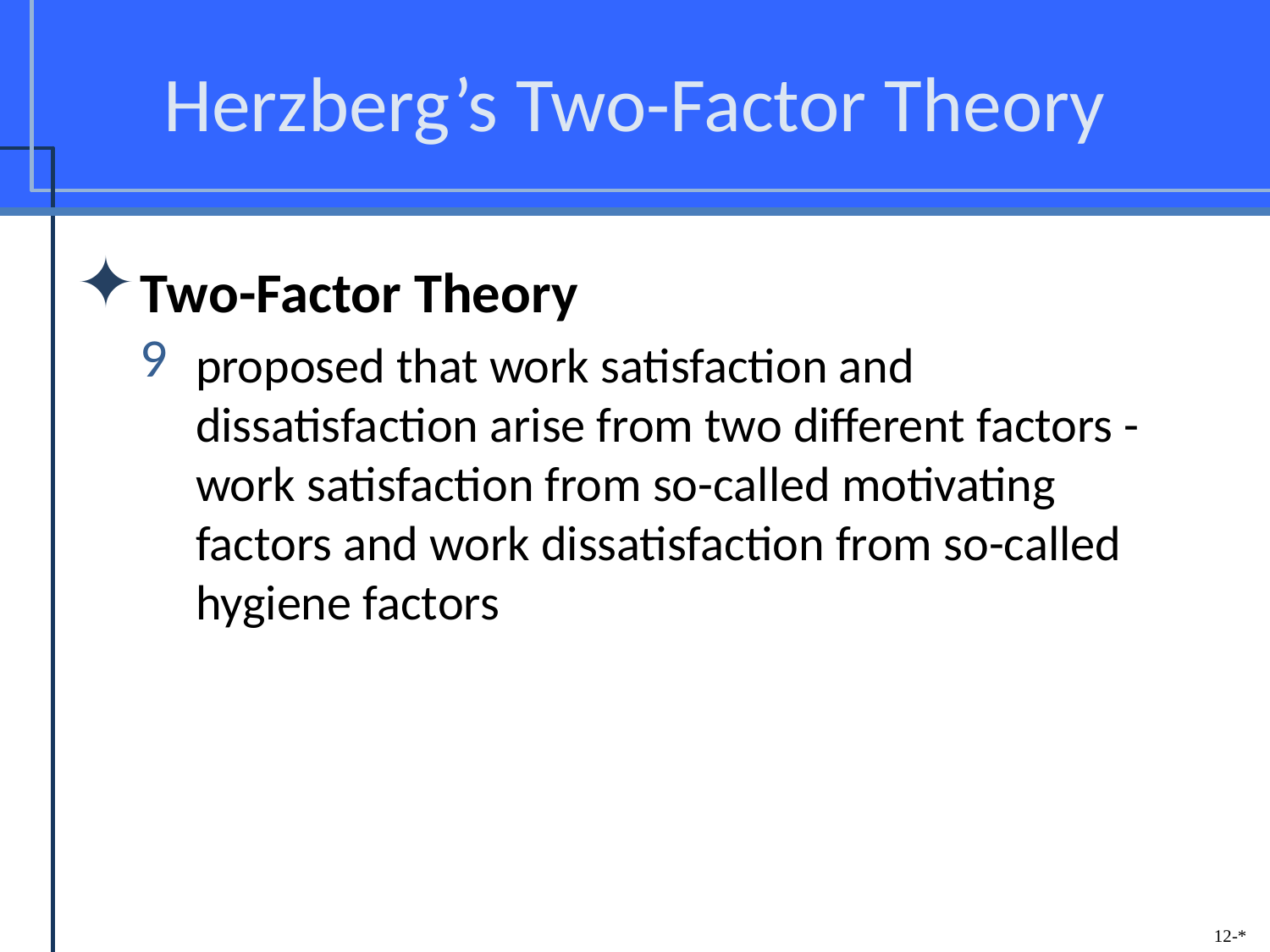

# Herzberg’s Two-Factor Theory
Two-Factor Theory
proposed that work satisfaction and dissatisfaction arise from two different factors - work satisfaction from so-called motivating factors and work dissatisfaction from so-called hygiene factors